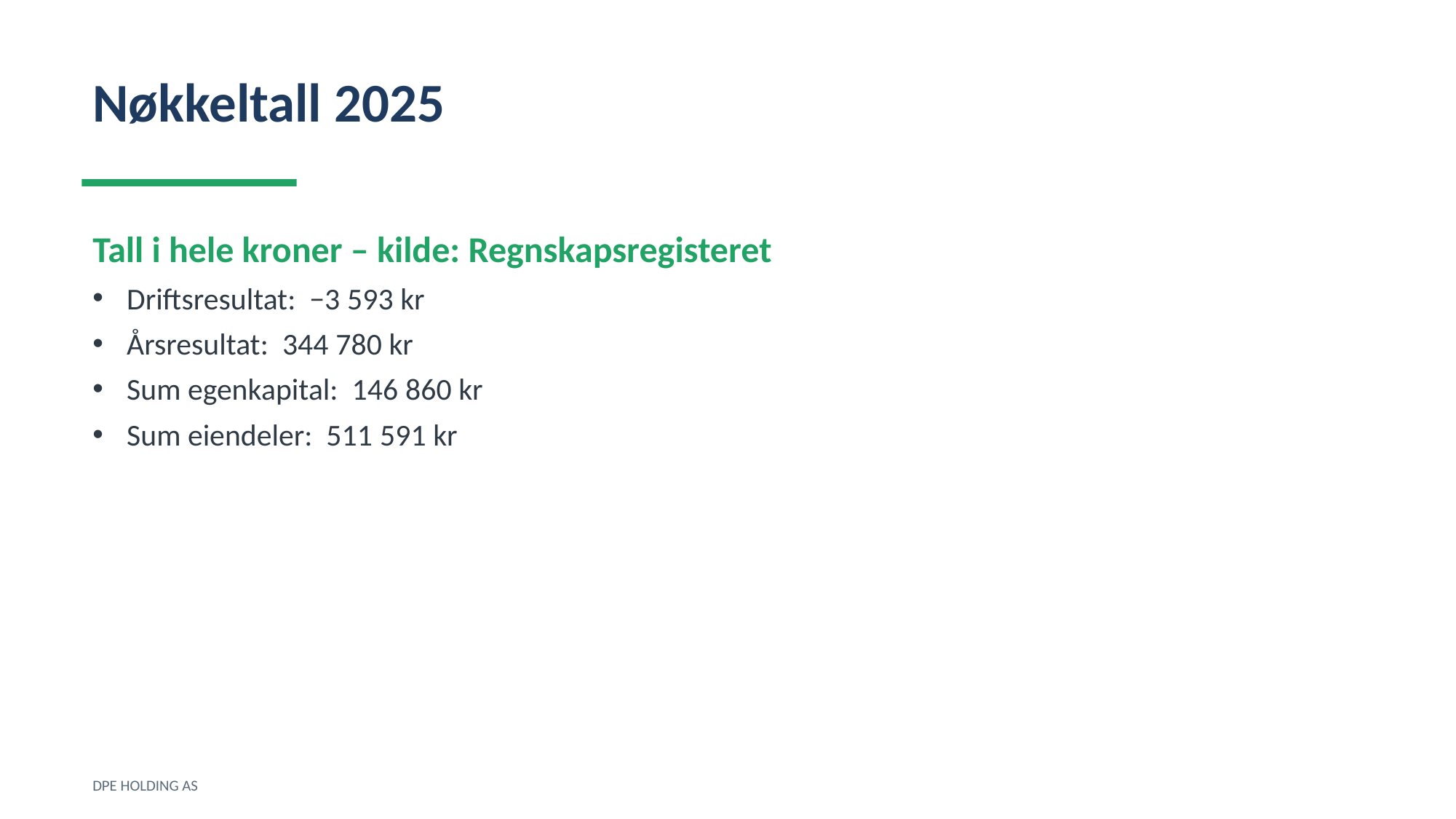

Nøkkeltall 2025

Tall i hele kroner – kilde: Regnskapsregisteret
Driftsresultat:  −3 593 kr
Årsresultat:  344 780 kr
Sum egenkapital:  146 860 kr
Sum eiendeler:  511 591 kr
DPE HOLDING AS